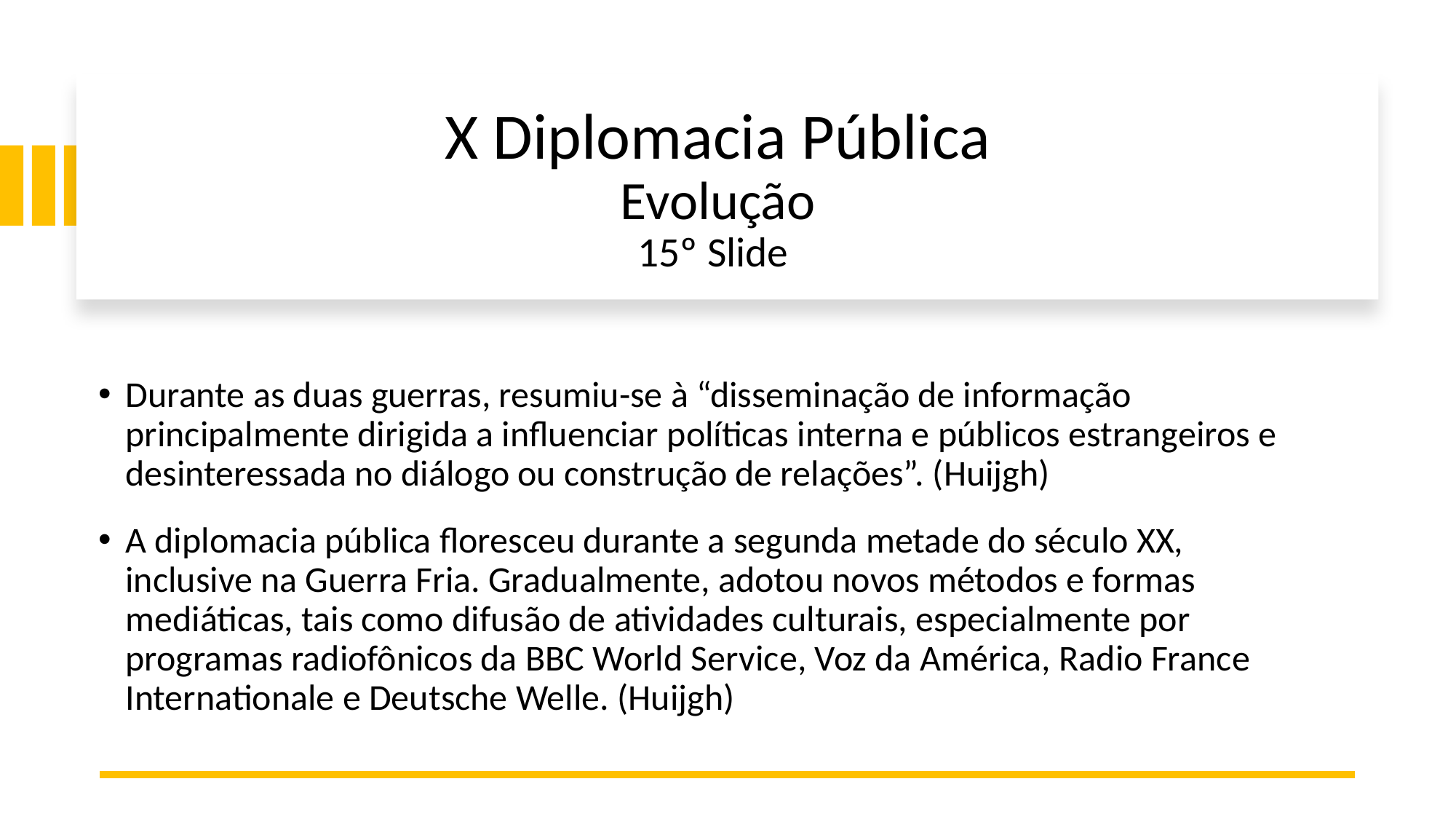

# X Diplomacia Pública Evolução 15º Slide

Durante as duas guerras, resumiu-se à “disseminação de informação principalmente dirigida a influenciar políticas interna e públicos estrangeiros e desinteressada no diálogo ou construção de relações”. (Huijgh)
A diplomacia pública floresceu durante a segunda metade do século XX, inclusive na Guerra Fria. Gradualmente, adotou novos métodos e formas mediáticas, tais como difusão de atividades culturais, especialmente por programas radiofônicos da BBC World Service, Voz da América, Radio France Internationale e Deutsche Welle. (Huijgh)